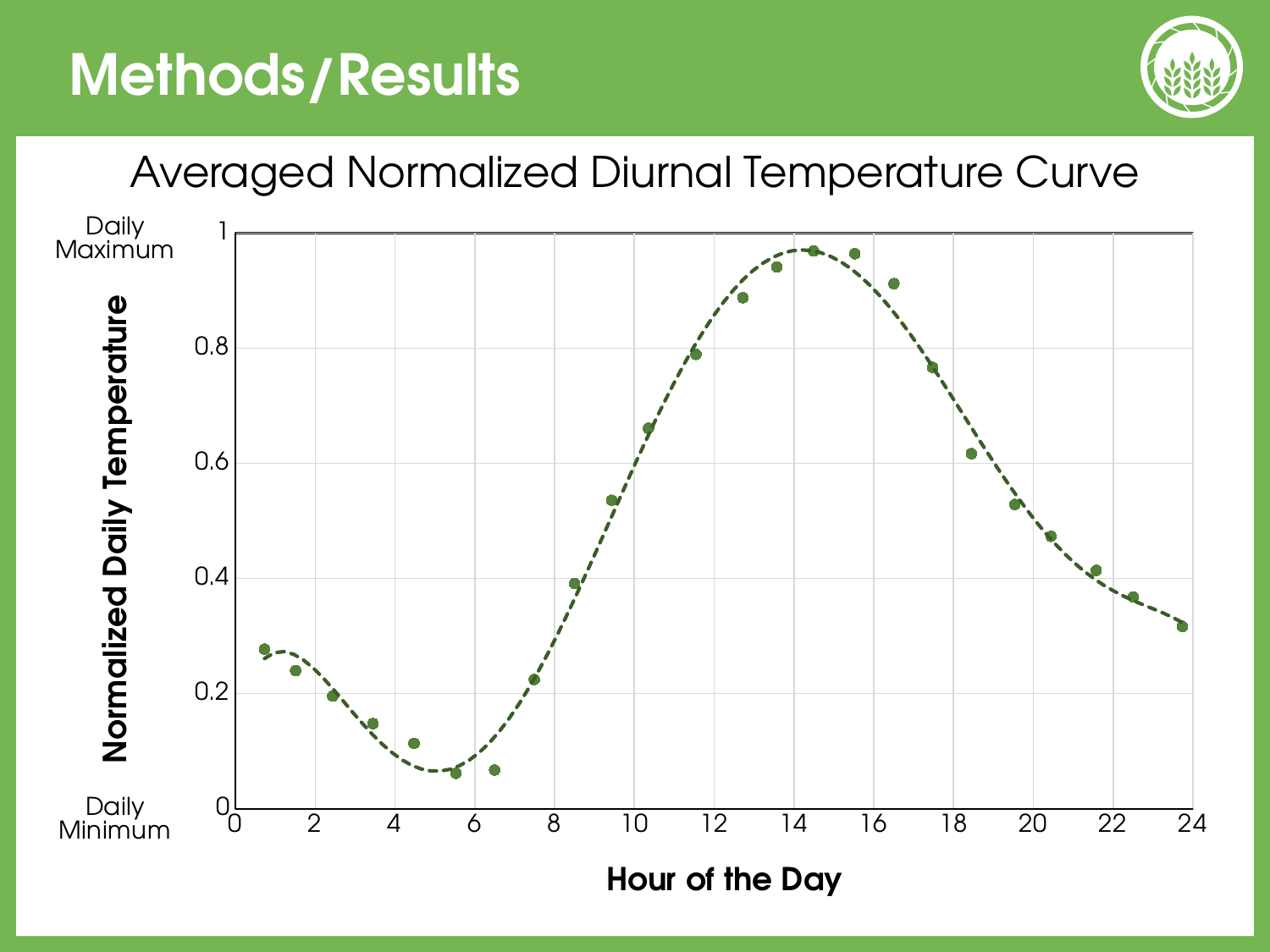

# Methods/Results
Averaged Normalized Diurnal Temperature Curve

### Chart

| Category |  |
|---|---|